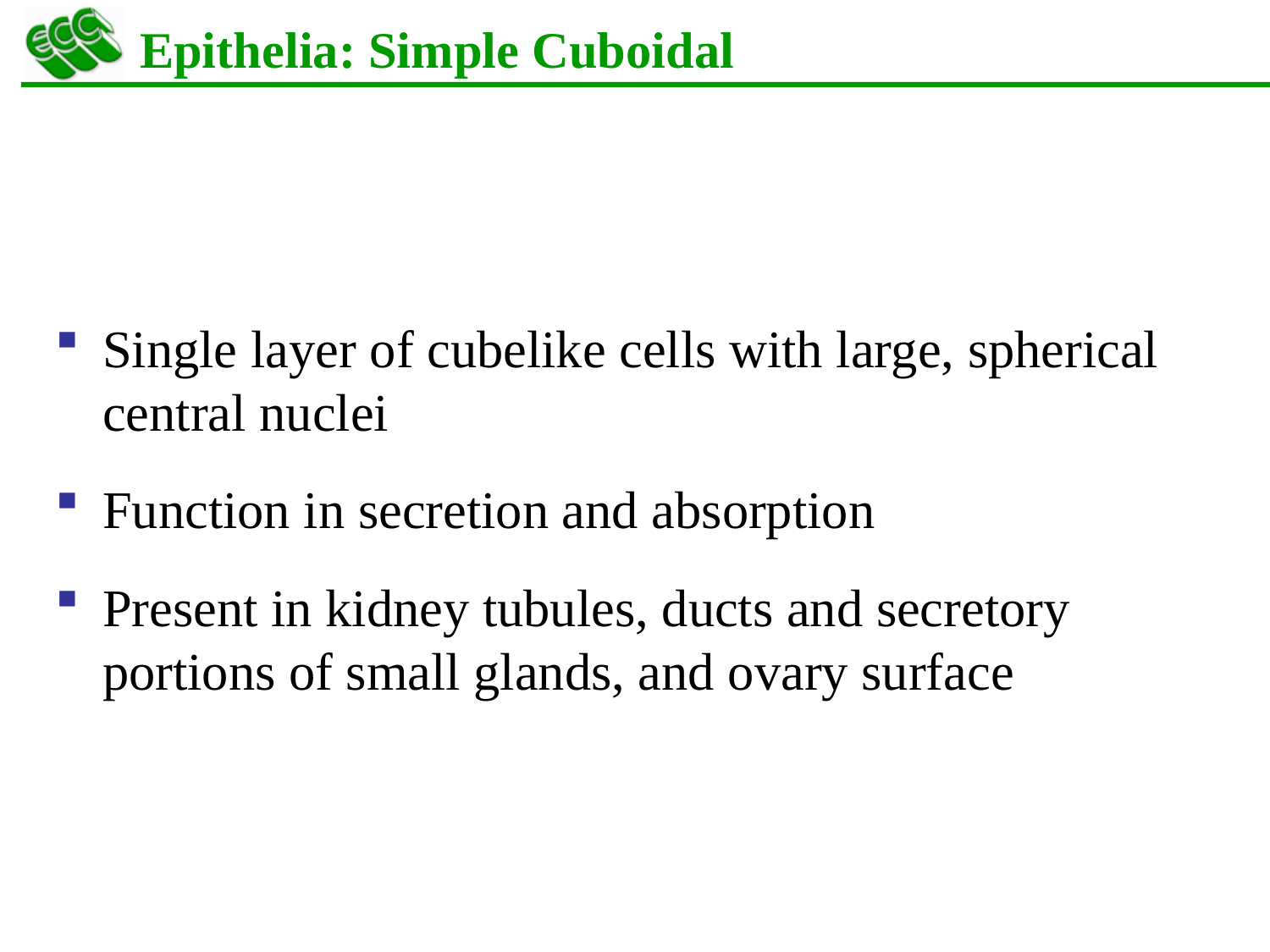

# Epithelia: Simple Cuboidal
Single layer of cubelike cells with large, spherical central nuclei
Function in secretion and absorption
Present in kidney tubules, ducts and secretory portions of small glands, and ovary surface